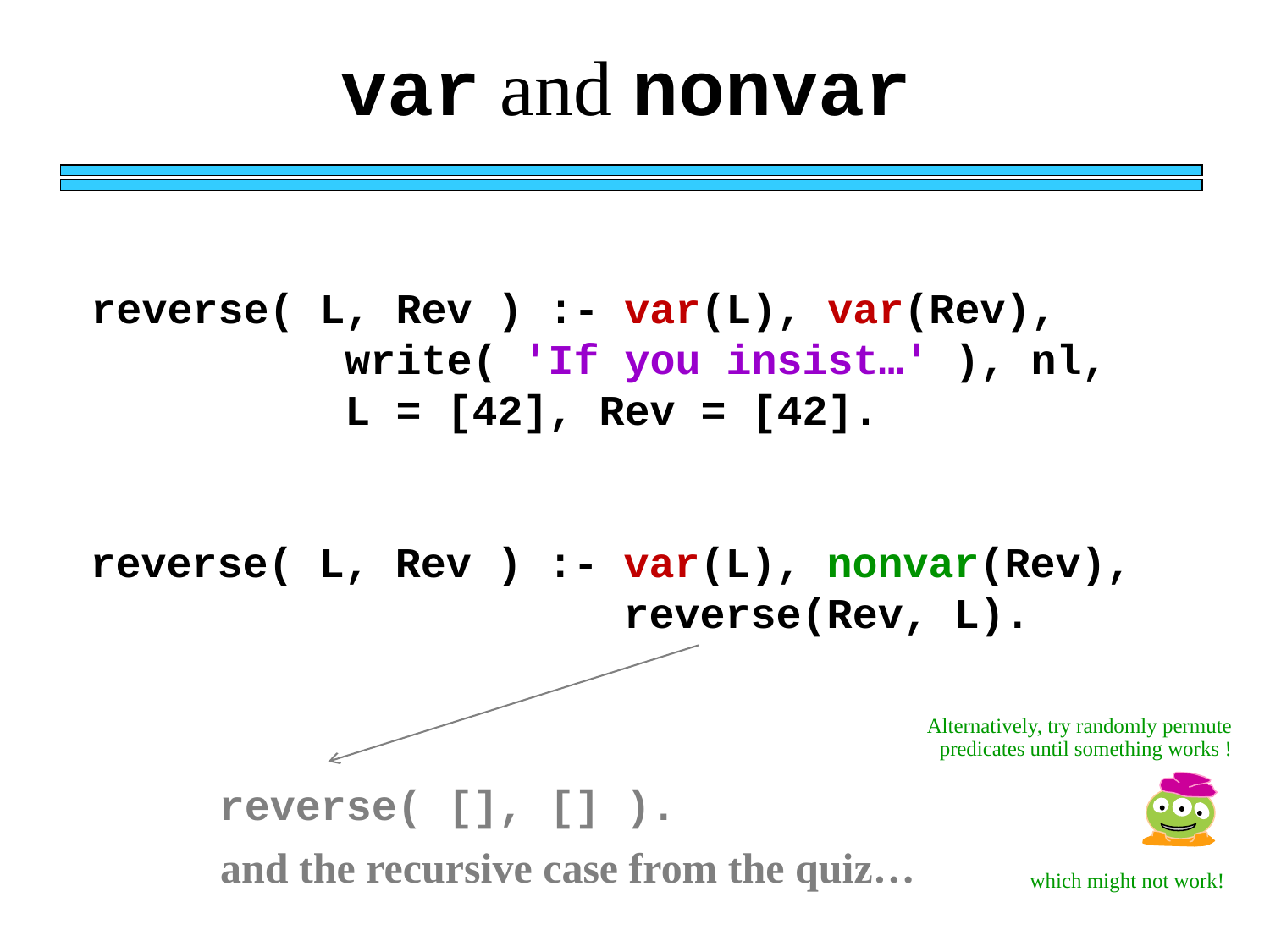

var and nonvar

reverse( L, Rev ) :- var(L), var(Rev),
		write( 'If you insist…' ), nl,
		L = [42], Rev = [42].
reverse( L, Rev ) :- var(L), nonvar(Rev),
				 reverse(Rev, L).
Alternatively, try randomly permute predicates until something works !
reverse( [], [] ).

and the recursive case from the quiz…
which might not work!